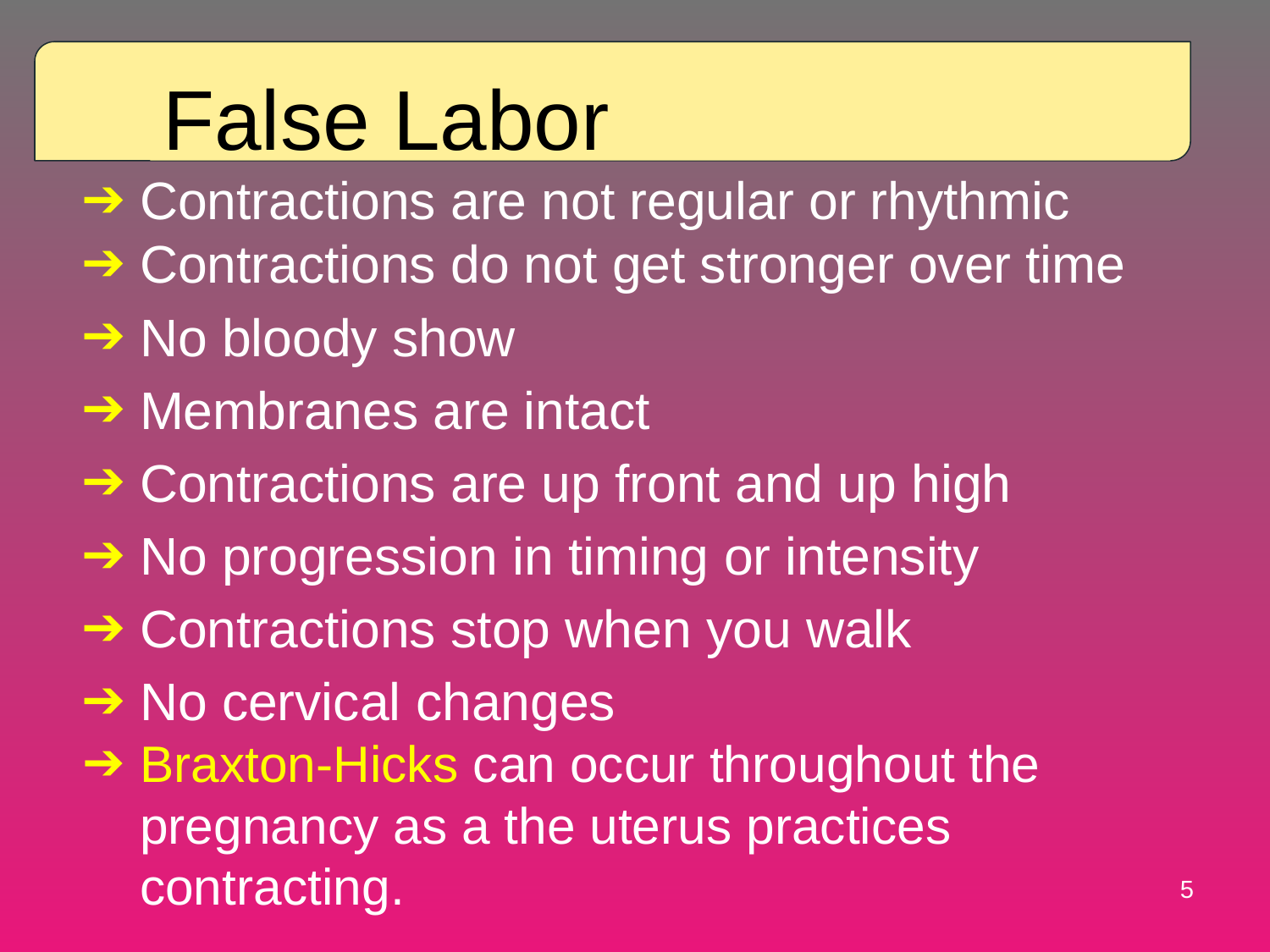

False Labor
Contractions are not regular or rhythmic
Contractions do not get stronger over time
No bloody show
Membranes are intact
Contractions are up front and up high
No progression in timing or intensity
Contractions stop when you walk
No cervical changes
Braxton-Hicks can occur throughout the pregnancy as a the uterus practices contracting.

5